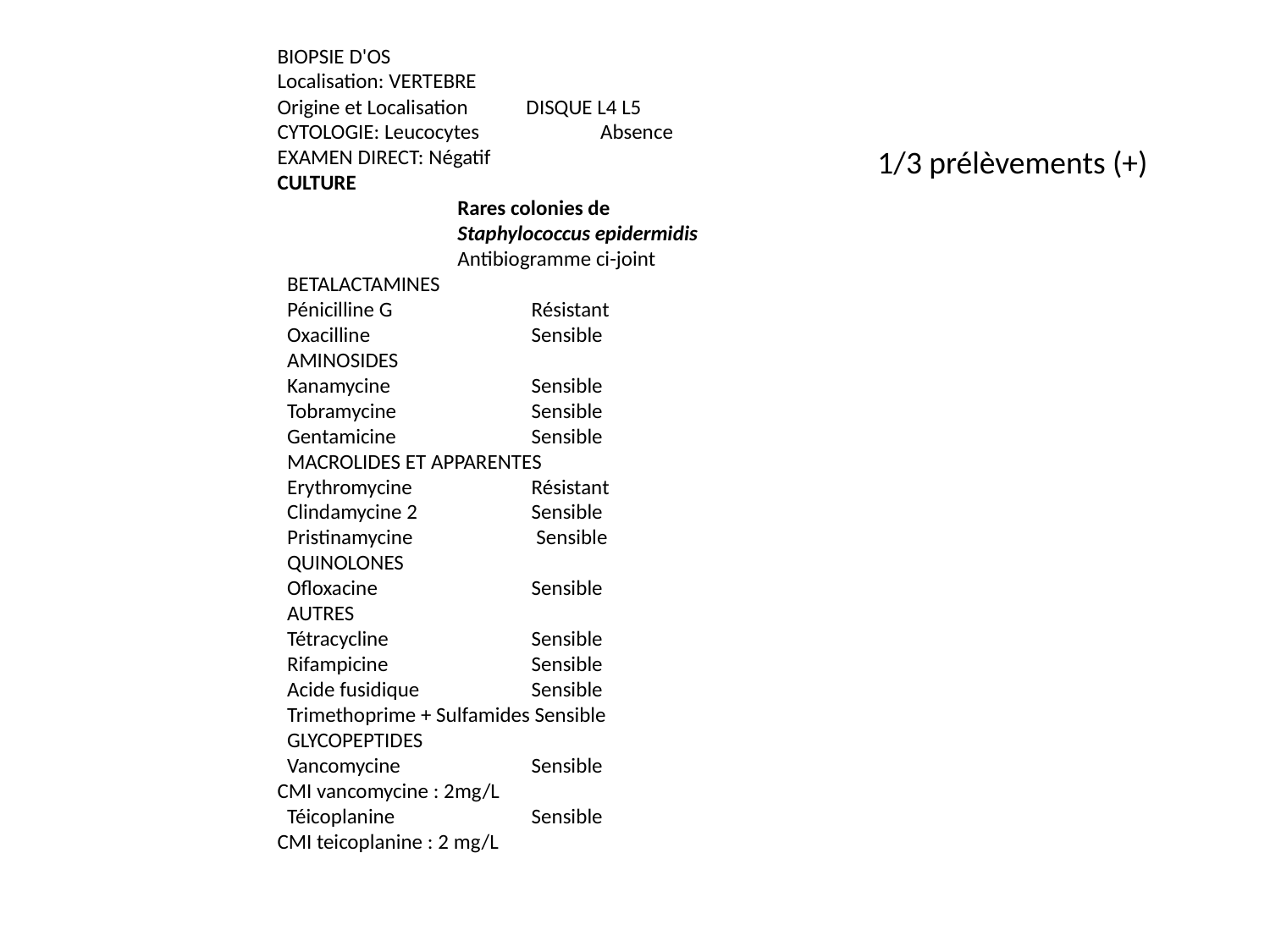

BIOPSIE D'OS
Localisation: VERTEBRE
Origine et Localisation            DISQUE L4 L5
CYTOLOGIE: Leucocytes                         Absence
EXAMEN DIRECT: Négatif
CULTURE
                                     Rares colonies de
                                     Staphylococcus epidermidis
                                     Antibiogramme ci-joint
  BETALACTAMINES
  Pénicilline G                      	Résistant
  Oxacilline                            	Sensible
  AMINOSIDES
  Kanamycine                       	Sensible
  Tobramycine                        	Sensible
  Gentamicine                       	Sensible
  MACROLIDES ET APPARENTES
  Erythromycine                    	Résistant
  Clindamycine 2                     	Sensible
  Pristinamycine                    	 Sensible
  QUINOLONES
  Ofloxacine                         	Sensible
  AUTRES
  Tétracycline                       	Sensible
  Rifampicine                       	Sensible
  Acide fusidique                   	Sensible
  Trimethoprime + Sulfamides Sensible
  GLYCOPEPTIDES
  Vancomycine                       	Sensible
CMI vancomycine : 2mg/L
  Téicoplanine                       	Sensible
CMI teicoplanine : 2 mg/L

1/3 prélèvements (+)